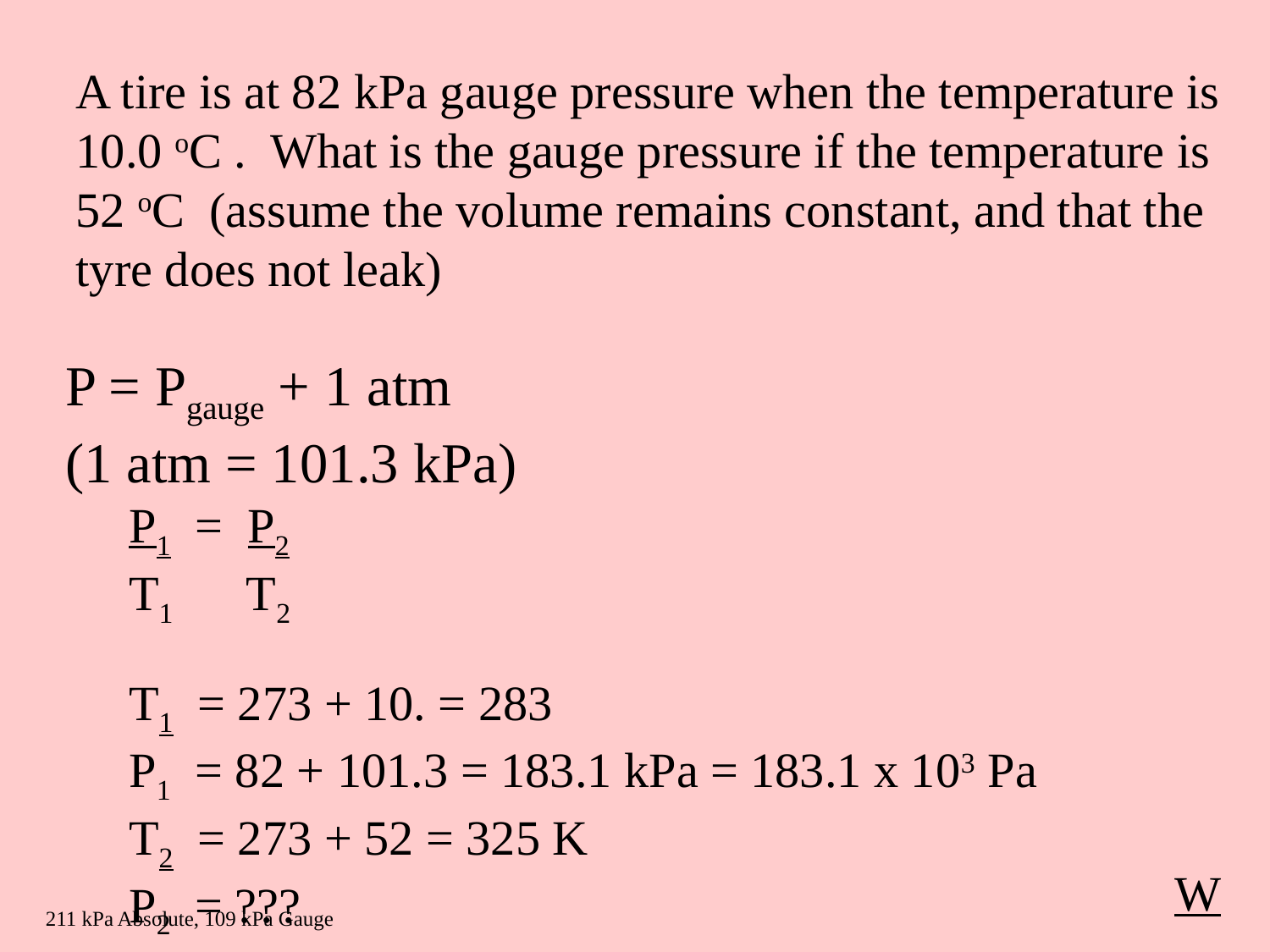

A tire is at 82 kPa gauge pressure when the temperature is 10.0 oC .  What is the gauge pressure if the temperature is 52 oC  (assume the volume remains constant, and that the tyre does not leak)
P = Pgauge + 1 atm
(1 atm = 101.3 kPa)
P1  =  P2
T1      T2

T1  = 273 + 10. = 283
P1  = 82 + 101.3 = 183.1 kPa = 183.1 x 103 Pa
T2  = 273 + 52 = 325 K
P2  = ???
W
211 kPa Absolute, 109 kPa Gauge